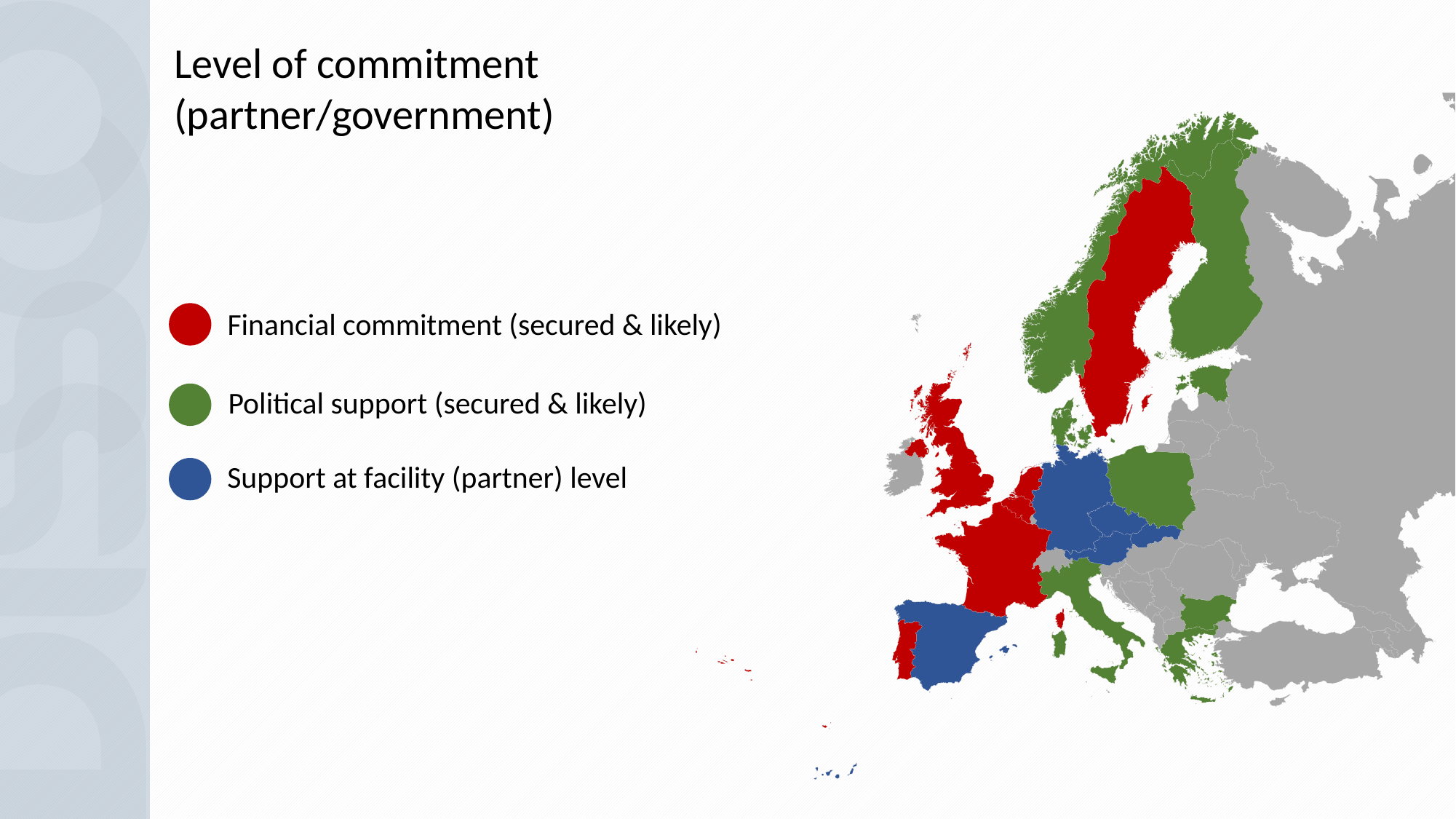

Level of commitment (partner/government)

Financial commitment (secured & likely)

Political support (secured & likely)

Support at facility (partner) level